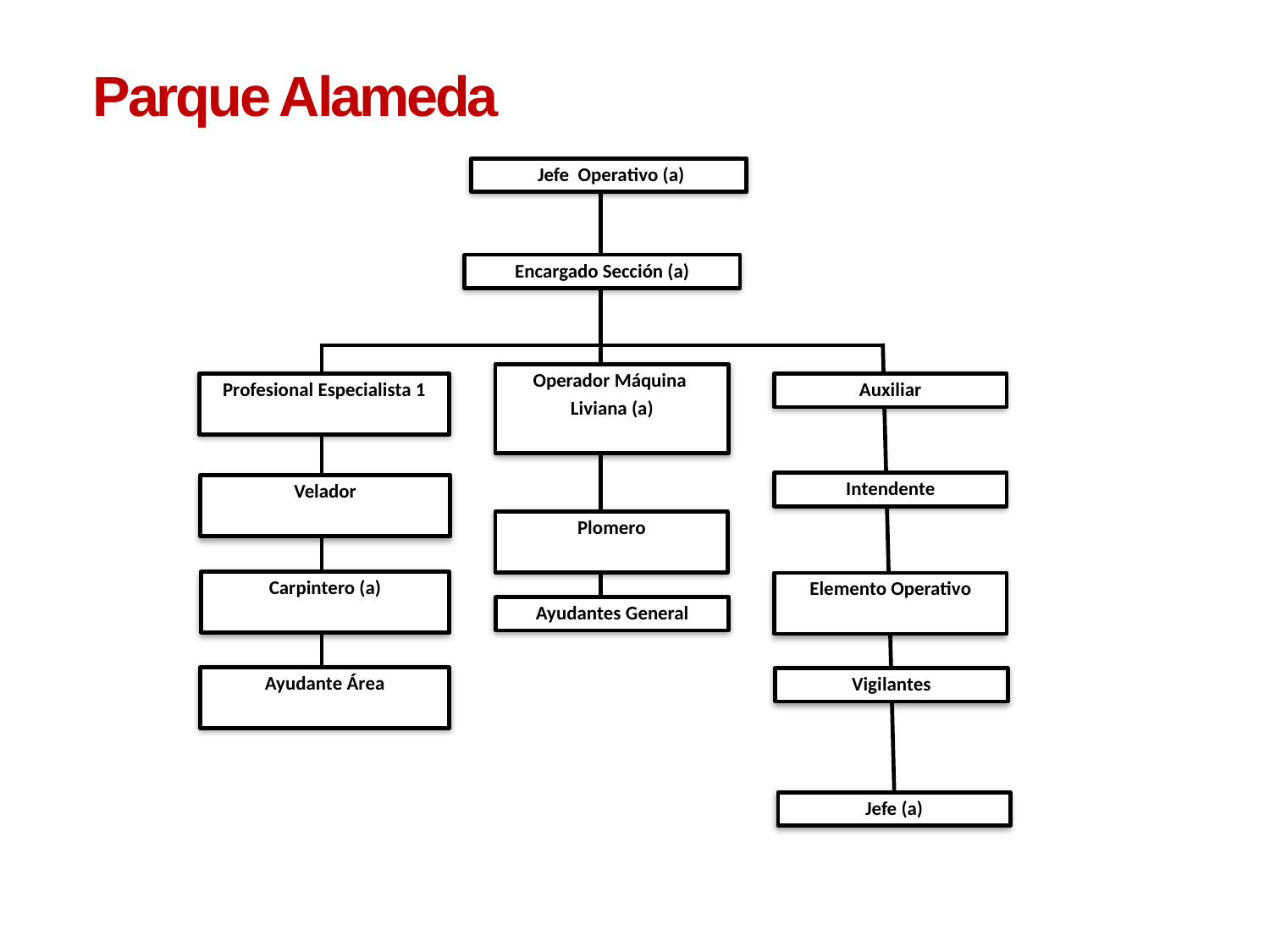

Parque Alameda
 Jefe  Operativo (a)
Encargado Sección (a)
Operador Máquina
Liviana (a)

Auxiliar
Profesional Especialista 1

Intendente
Velador

Plomero

Carpintero (a)

Elemento Operativo

Ayudantes General
Ayudante Área

Vigilantes
Jefe (a)